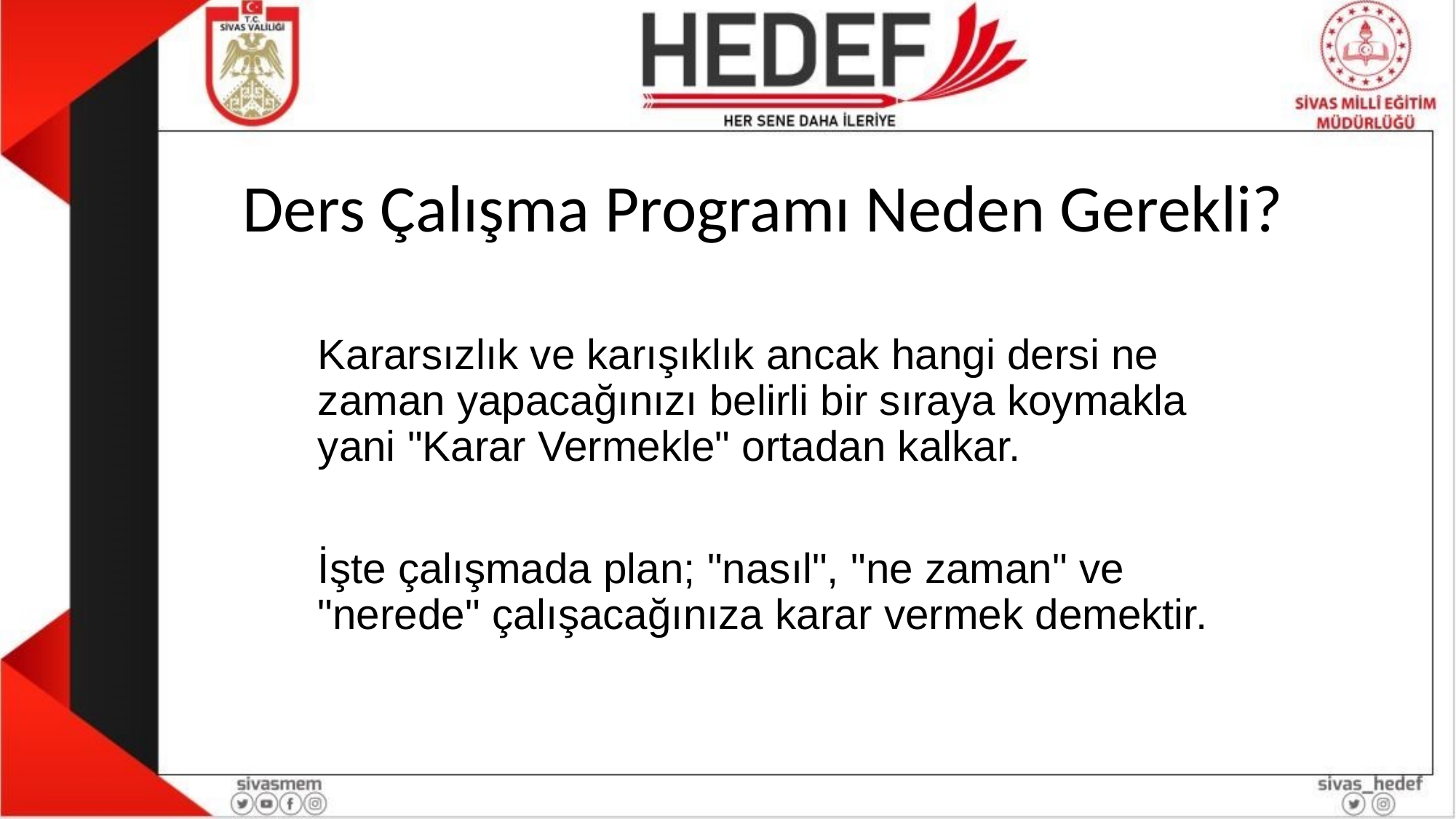

# Ders Çalışma Programı Neden Gerekli?
Kararsızlık ve karışıklık ancak hangi dersi ne zaman yapacağınızı belirli bir sıraya koymakla yani "Karar Vermekle" ortadan kalkar.

İşte çalışmada plan; "nasıl", "ne zaman" ve "nerede" çalışacağınıza karar vermek demektir.